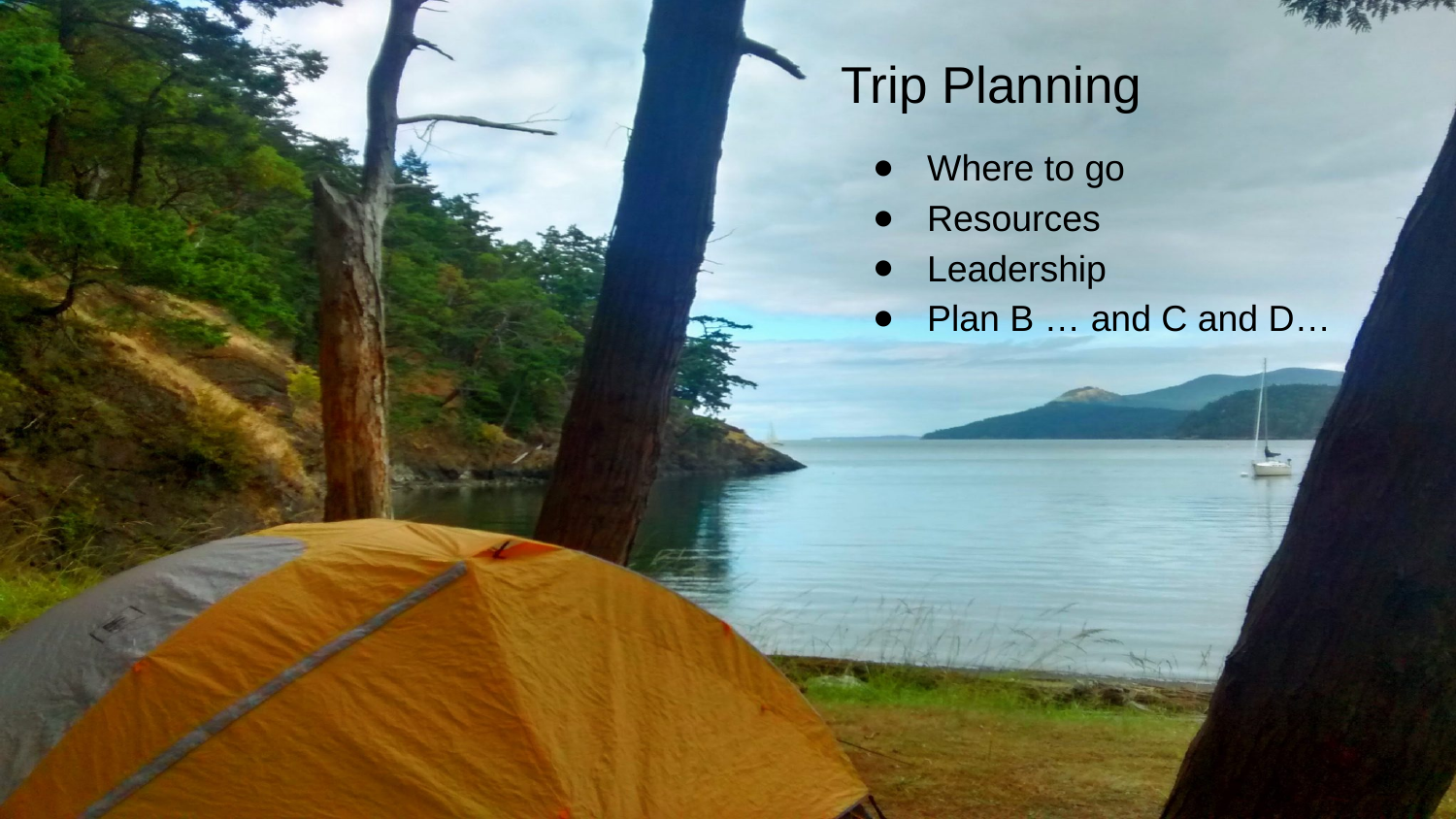

# Trip Planning
Where to go
Resources
Leadership
Plan B … and C and D…